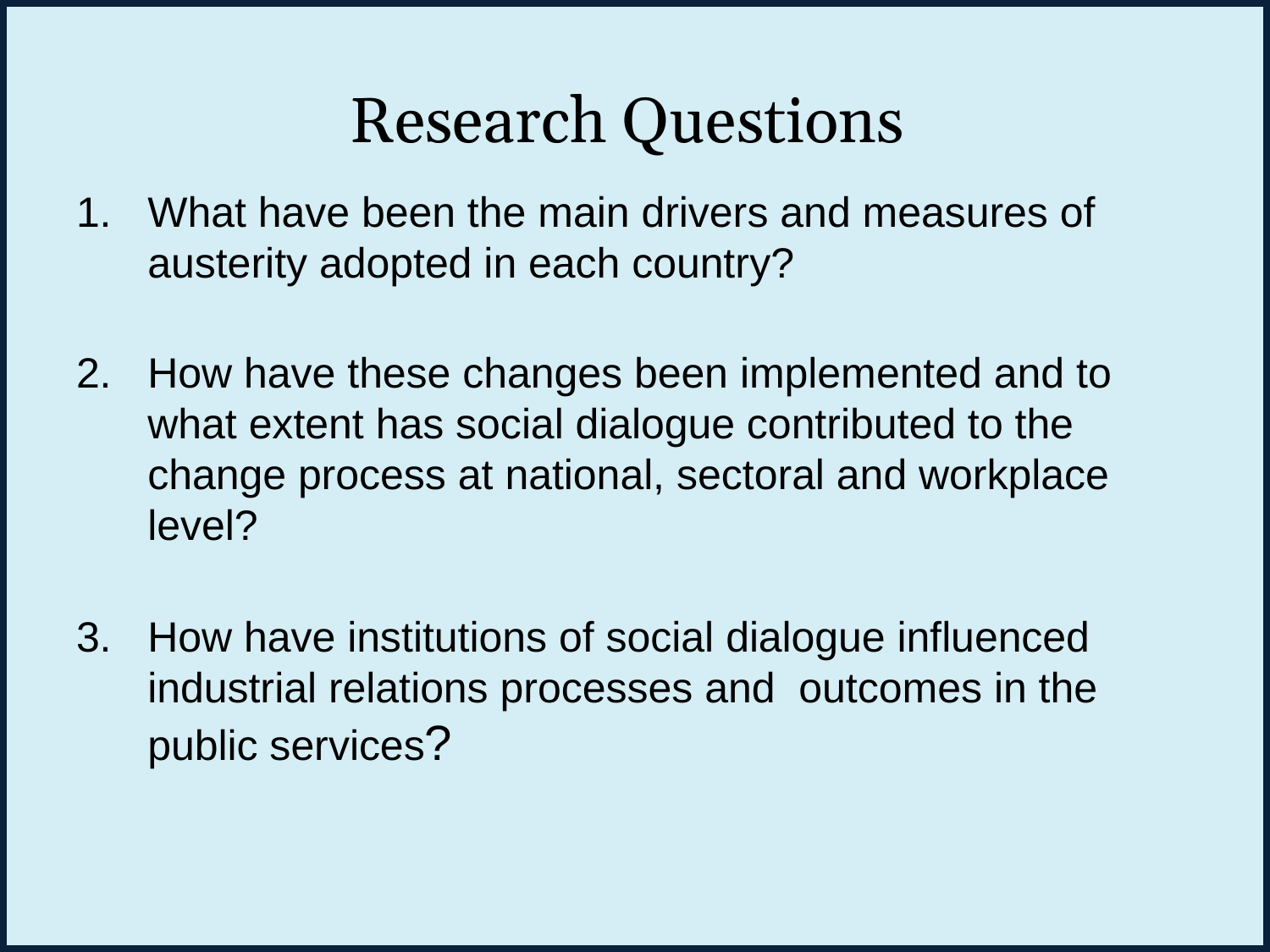

# Research Questions
What have been the main drivers and measures of austerity adopted in each country?
How have these changes been implemented and to what extent has social dialogue contributed to the change process at national, sectoral and workplace level?
How have institutions of social dialogue influenced industrial relations processes and  outcomes in the public services?